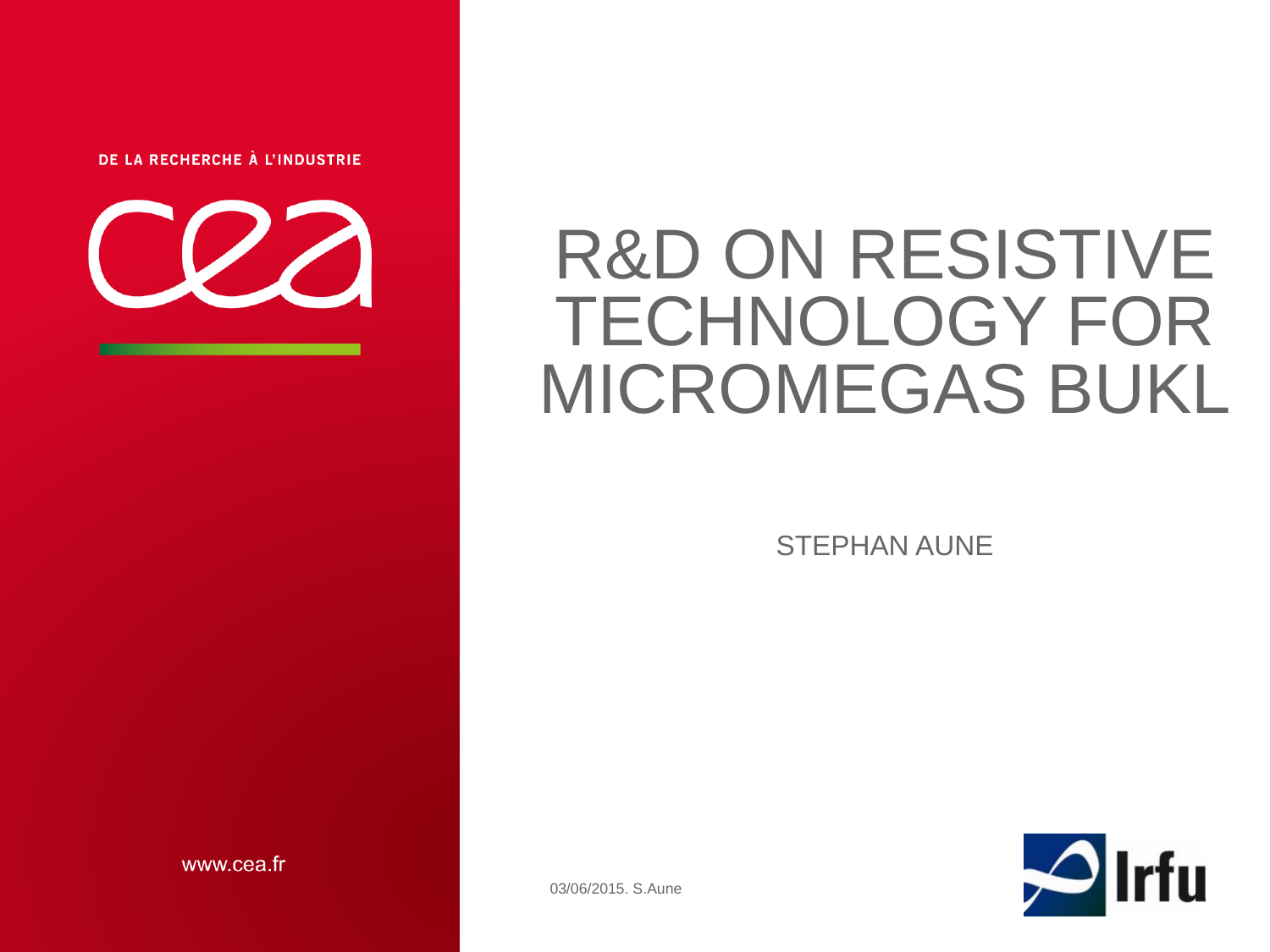

# R&D on resistive technology for Micromegas Bukl Stephan Aune
03/06/2015. S.Aune